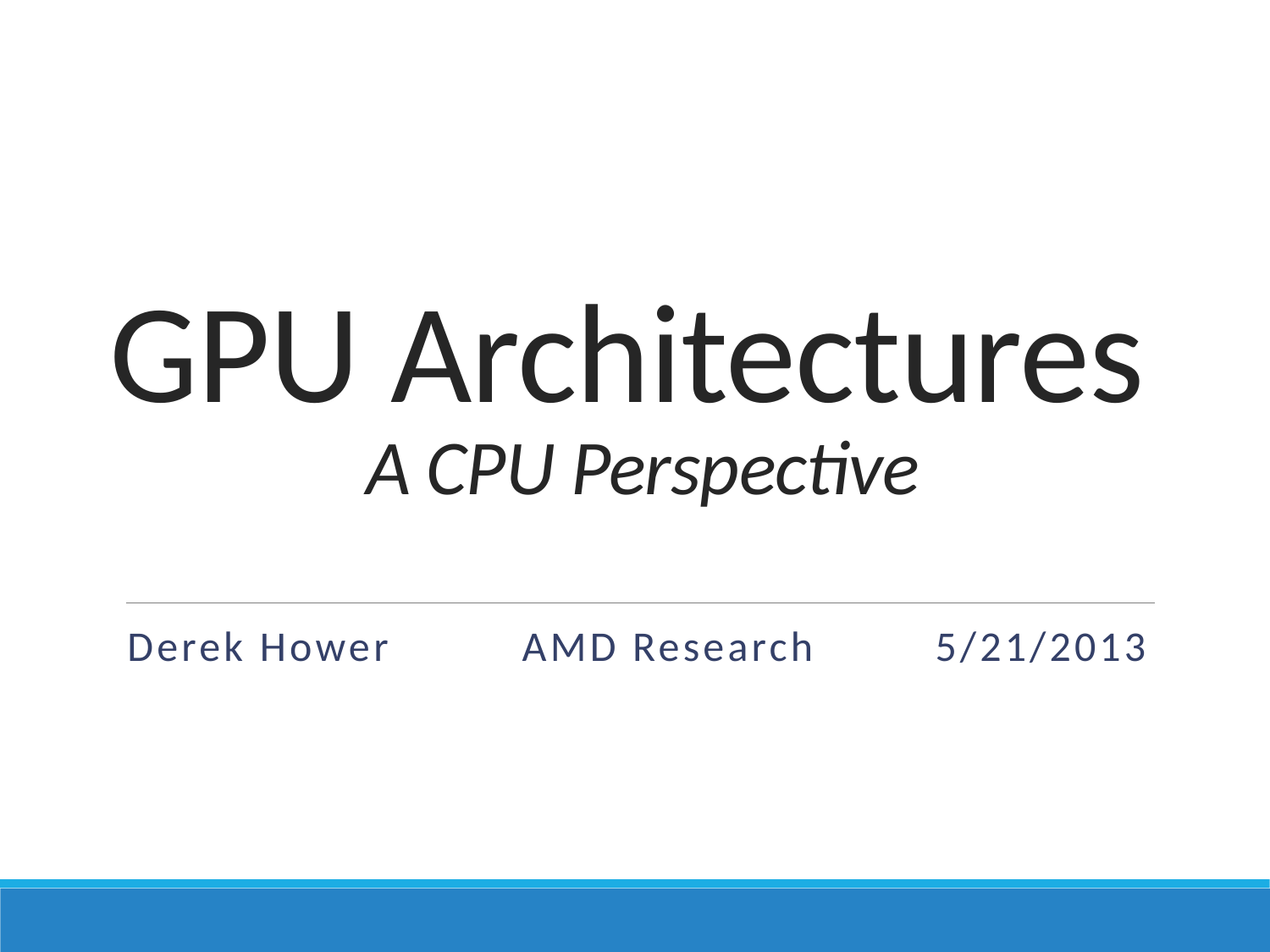

# GPU Architectures A CPU Perspective
Derek Hower          AMD Research         5/21/2013